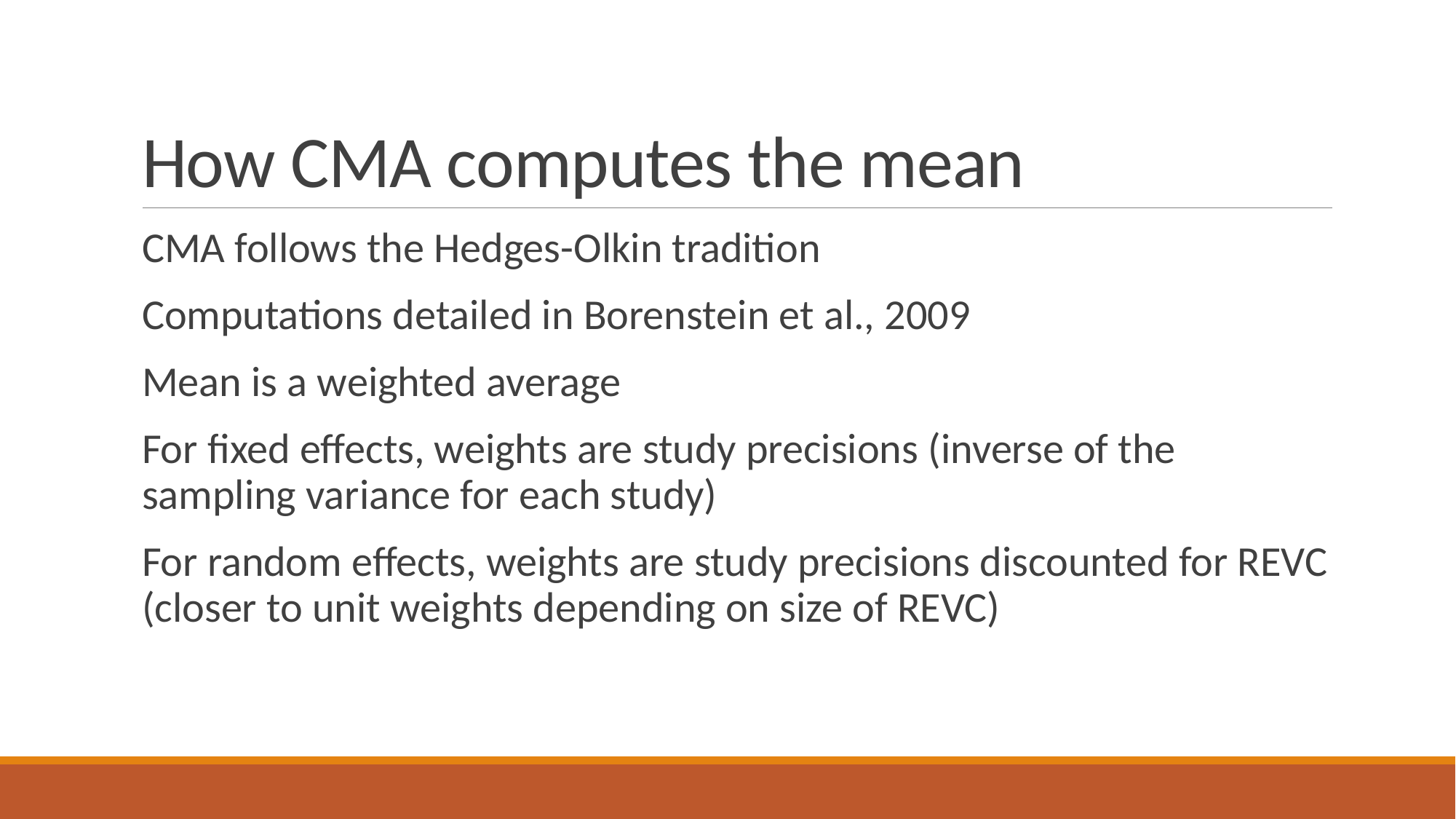

# How CMA computes the mean
CMA follows the Hedges-Olkin tradition
Computations detailed in Borenstein et al., 2009
Mean is a weighted average
For fixed effects, weights are study precisions (inverse of the sampling variance for each study)
For random effects, weights are study precisions discounted for REVC (closer to unit weights depending on size of REVC)